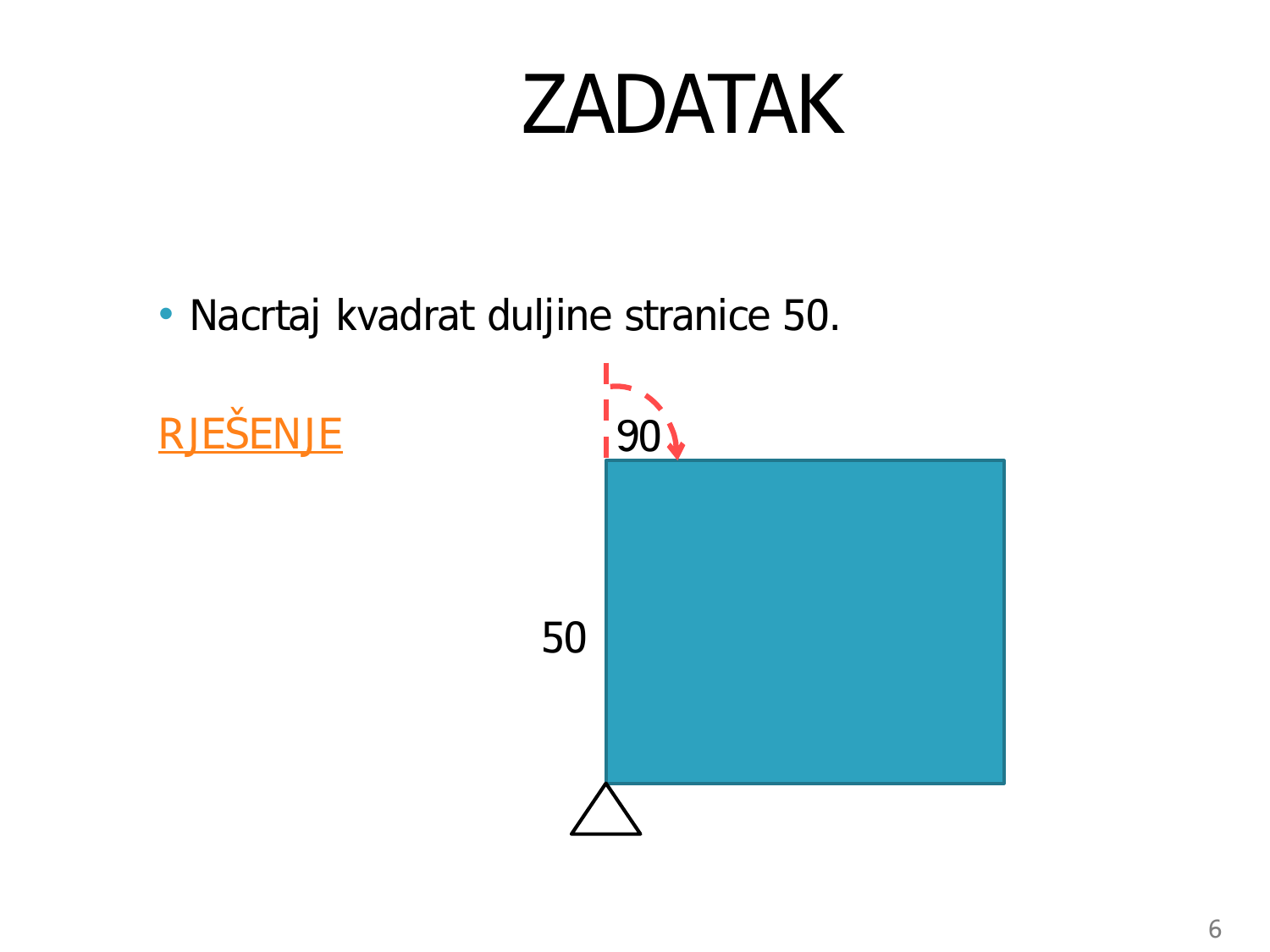

# ZADATAK
Nacrtaj kvadrat duljine stranice 50.

RJEŠENJE

90

50

Crtanje nekih geometrijskih likova
6